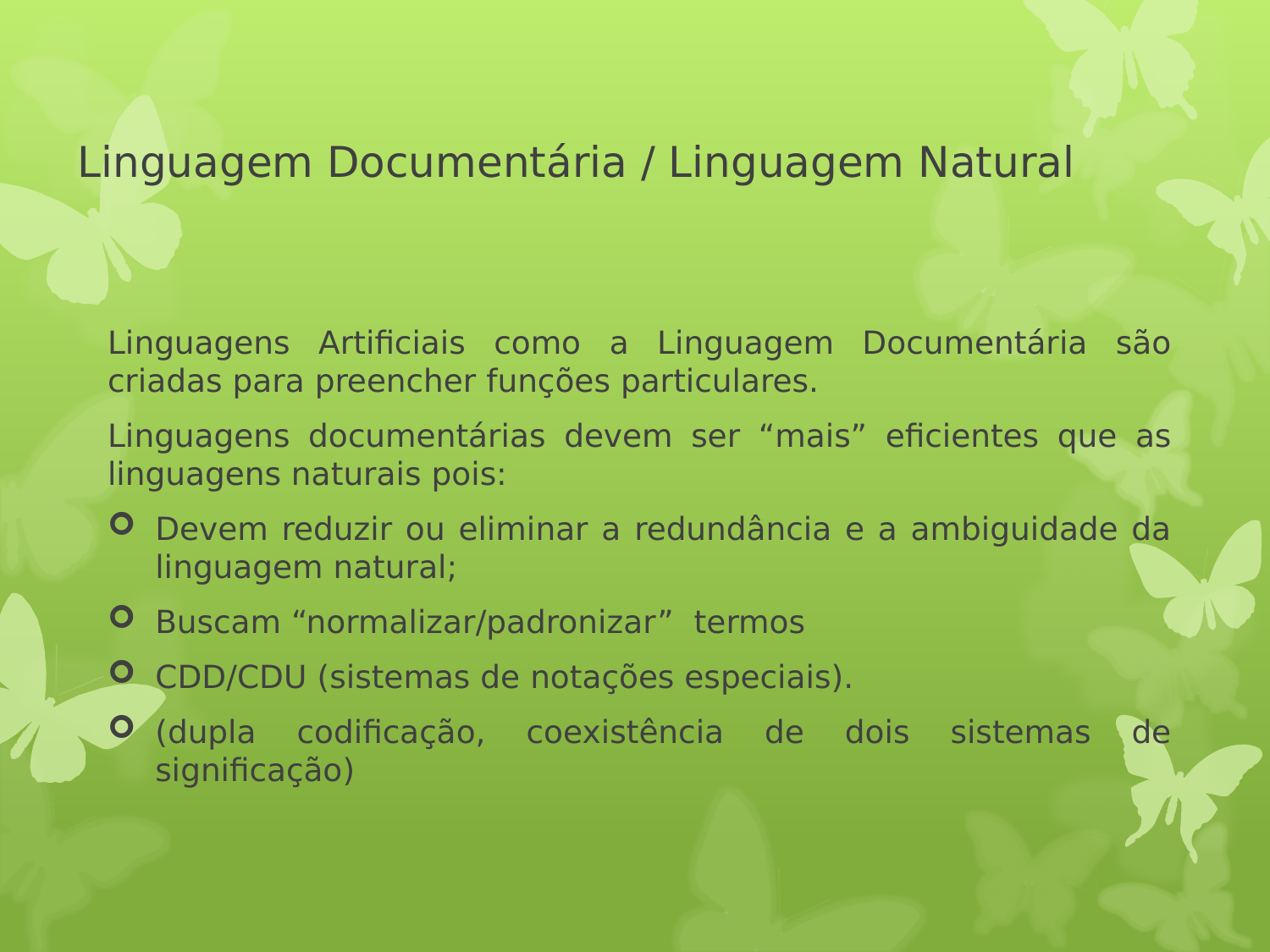

# Linguagem Documentária / Linguagem Natural
Linguagens Artificiais como a Linguagem Documentária são criadas para preencher funções particulares.
Linguagens documentárias devem ser “mais” eficientes que as linguagens naturais pois:
Devem reduzir ou eliminar a redundância e a ambiguidade da linguagem natural;
Buscam “normalizar/padronizar”  termos
CDD/CDU (sistemas de notações especiais).
(dupla codificação, coexistência de dois sistemas de significação)